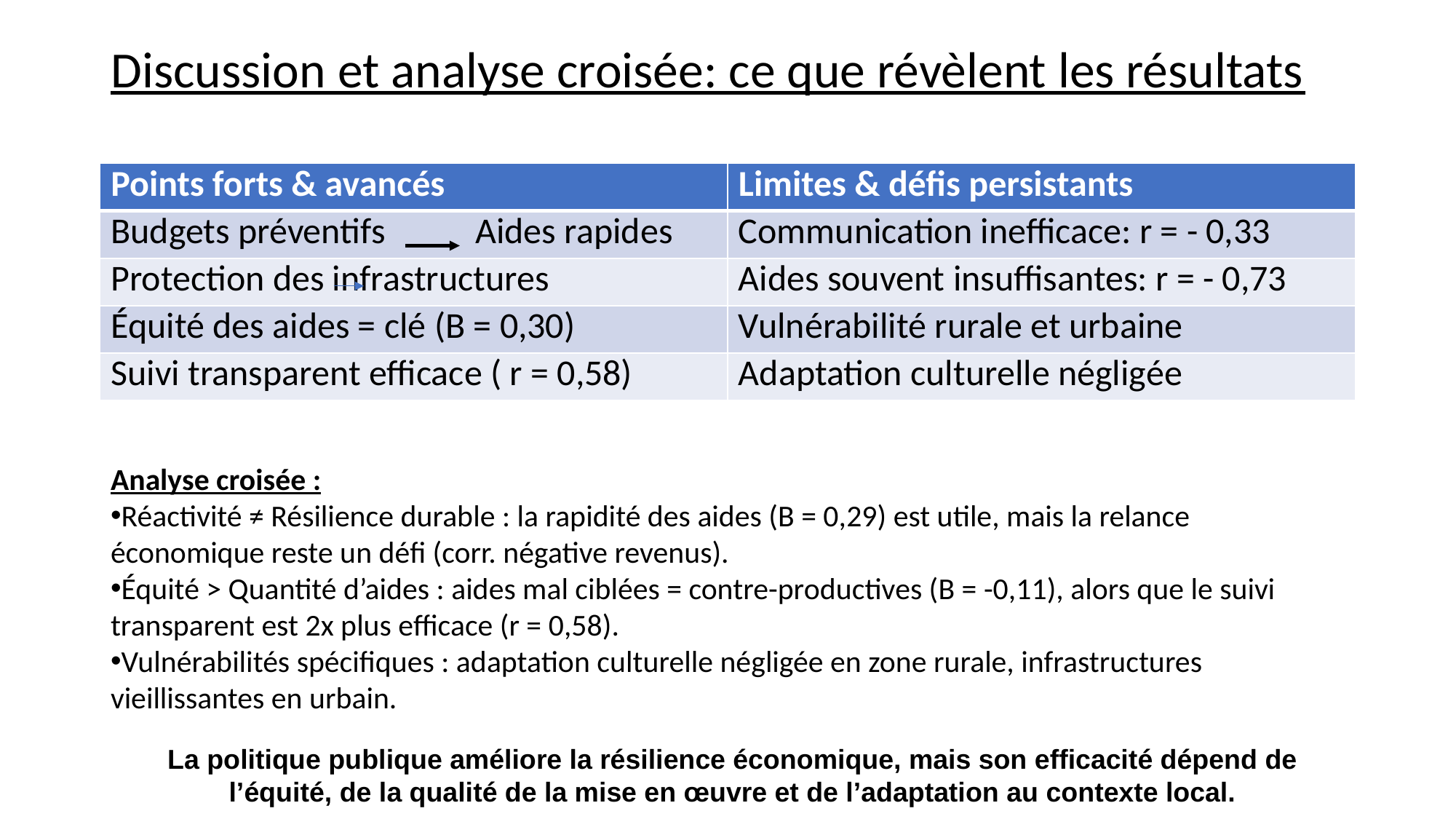

# Discussion et analyse croisée: ce que révèlent les résultats
| Points forts & avancés | Limites & défis persistants |
| --- | --- |
| Budgets préventifs Aides rapides | Communication inefficace: r = - 0,33 |
| Protection des infrastructures | Aides souvent insuffisantes: r = - 0,73 |
| Équité des aides = clé (B = 0,30) | Vulnérabilité rurale et urbaine |
| Suivi transparent efficace ( r = 0,58) | Adaptation culturelle négligée |
Analyse croisée :
Réactivité ≠ Résilience durable : la rapidité des aides (B = 0,29) est utile, mais la relance économique reste un défi (corr. négative revenus).
Équité > Quantité d’aides : aides mal ciblées = contre-productives (B = -0,11), alors que le suivi transparent est 2x plus efficace (r = 0,58).
Vulnérabilités spécifiques : adaptation culturelle négligée en zone rurale, infrastructures vieillissantes en urbain.
La politique publique améliore la résilience économique, mais son efficacité dépend de l’équité, de la qualité de la mise en œuvre et de l’adaptation au contexte local.